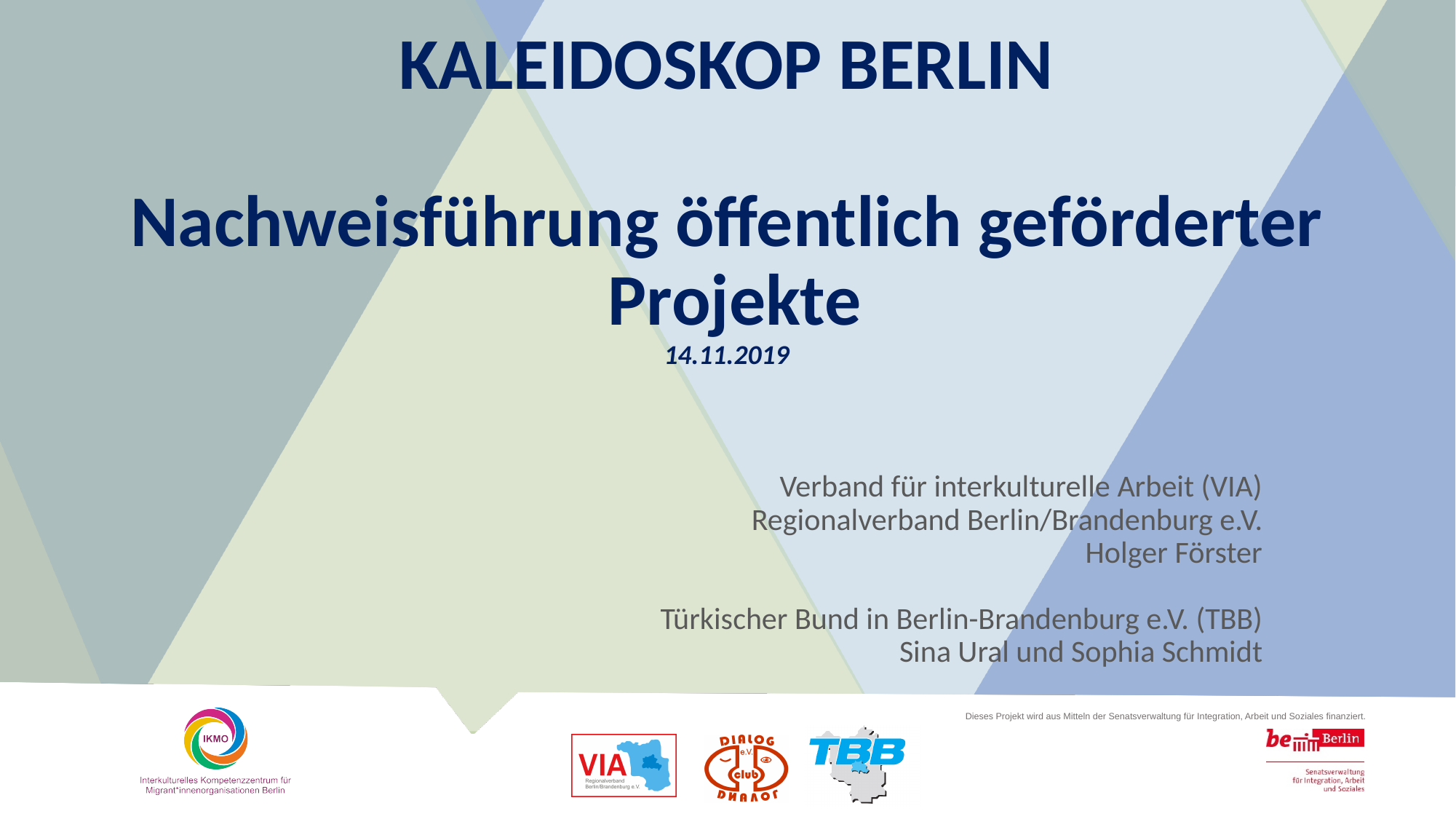

KALEIDOSKOP BERLIN
Nachweisführung öffentlich geförderter  Projekte
14.11.2019

Verband für interkulturelle Arbeit (VIA)
Regionalverband Berlin/Brandenburg e.V.
Holger Förster

Türkischer Bund in Berlin-Brandenburg e.V. (TBB)
Sina Ural und Sophia Schmidt